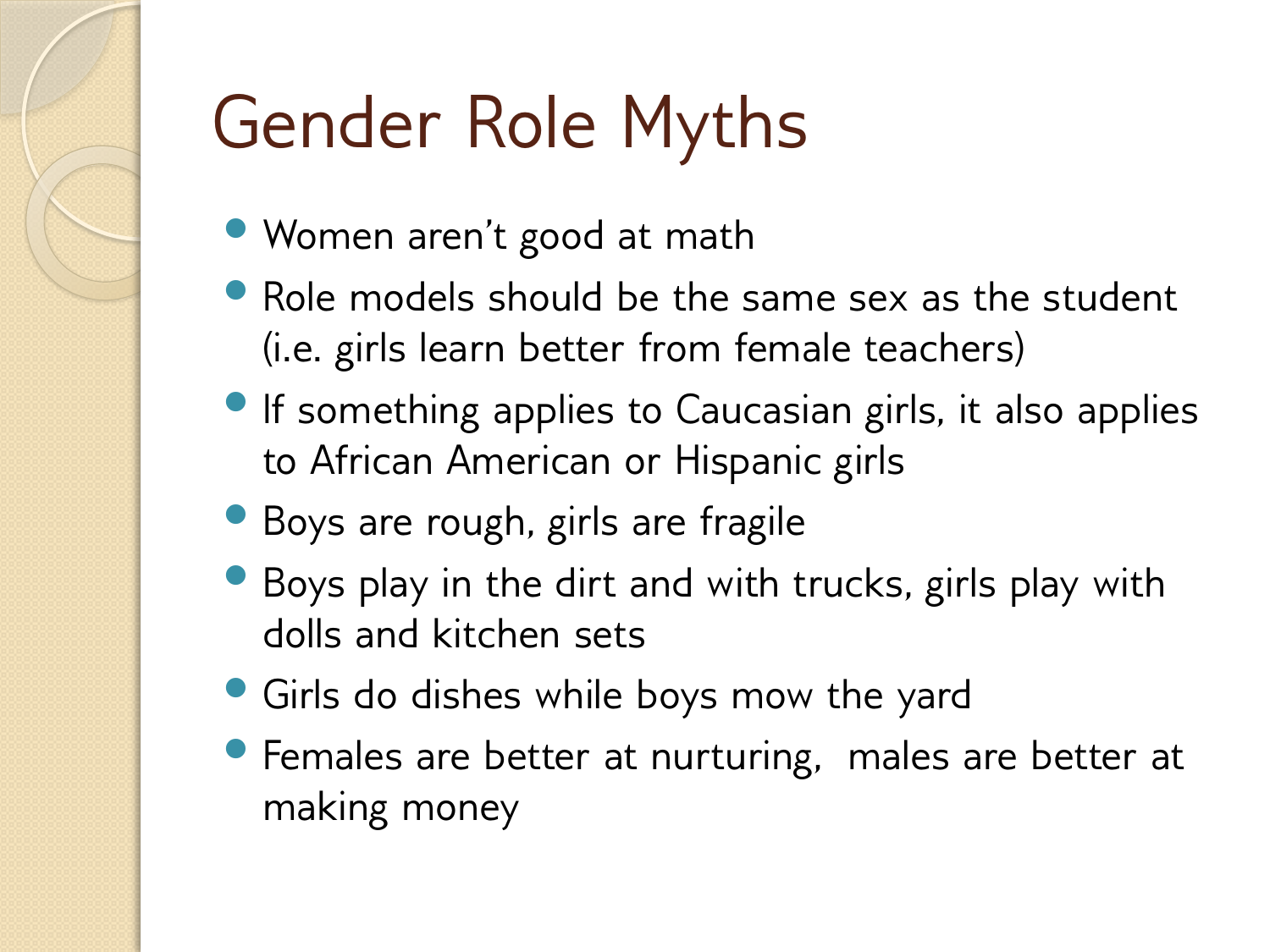

# Gender Role Myths
Women aren’t good at math
Role models should be the same sex as the student (i.e. girls learn better from female teachers)
If something applies to Caucasian girls, it also applies to African American or Hispanic girls
Boys are rough, girls are fragile
Boys play in the dirt and with trucks, girls play with dolls and kitchen sets
Girls do dishes while boys mow the yard
Females are better at nurturing,  males are better at making money